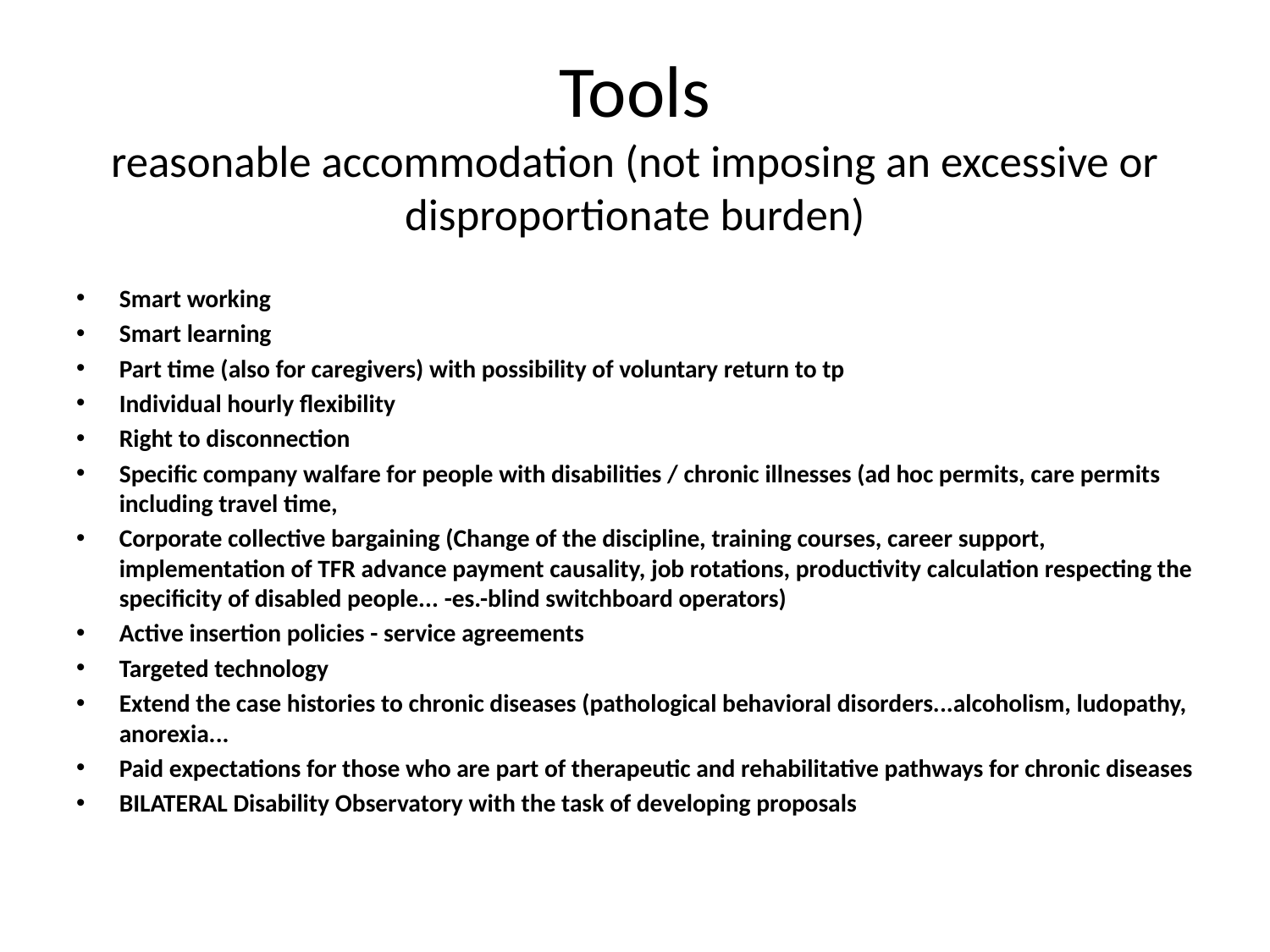

# Tools reasonable accommodation (not imposing an excessive or disproportionate burden)
Smart working
Smart learning
Part time (also for caregivers) with possibility of voluntary return to tp
Individual hourly flexibility
Right to disconnection
Specific company walfare for people with disabilities / chronic illnesses (ad hoc permits, care permits including travel time,
Corporate collective bargaining (Change of the discipline, training courses, career support, implementation of TFR advance payment causality, job rotations, productivity calculation respecting the specificity of disabled people... -es.-blind switchboard operators)
Active insertion policies - service agreements
Targeted technology
Extend the case histories to chronic diseases (pathological behavioral disorders...alcoholism, ludopathy, anorexia...
Paid expectations for those who are part of therapeutic and rehabilitative pathways for chronic diseases
BILATERAL Disability Observatory with the task of developing proposals